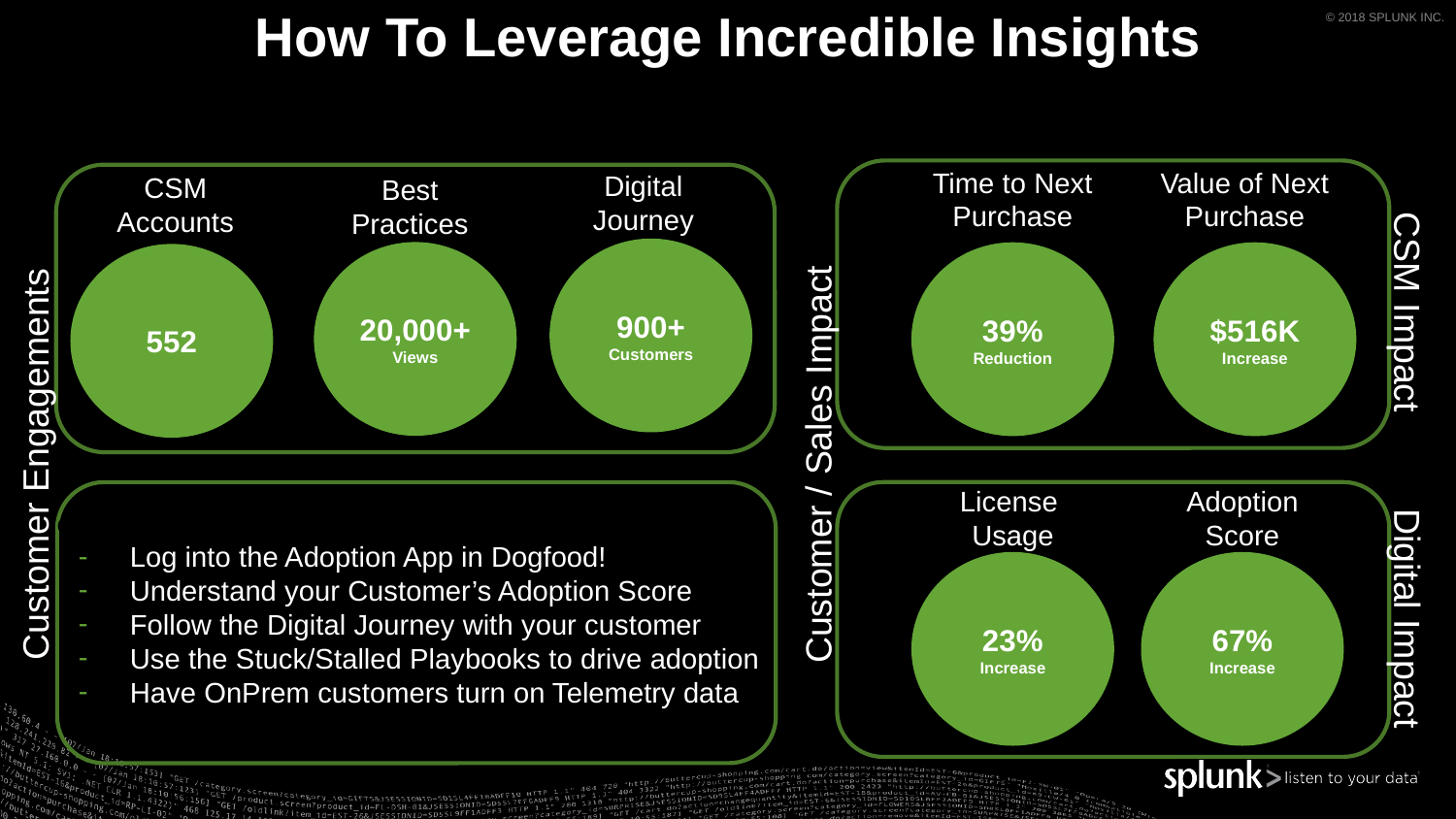

# How To Leverage Incredible Insights
Time to Next Purchase
Value of Next Purchase

Digital Journey

CSM Accounts
Best Practices
900+
Customers
20,000+
Views
39% Reduction
$516K Increase
552
CSM Impact
Customer Engagements
Customer / Sales Impact
License
Usage
Adoption Score

Call to Action
Log into the Adoption App in Dogfood!
Understand your Customer’s Adoption Score
Follow the Digital Journey with your customer
Use the Stuck/Stalled Playbooks to drive adoption
Have OnPrem customers turn on Telemetry data

23% Increase
67% Increase
Digital Impact